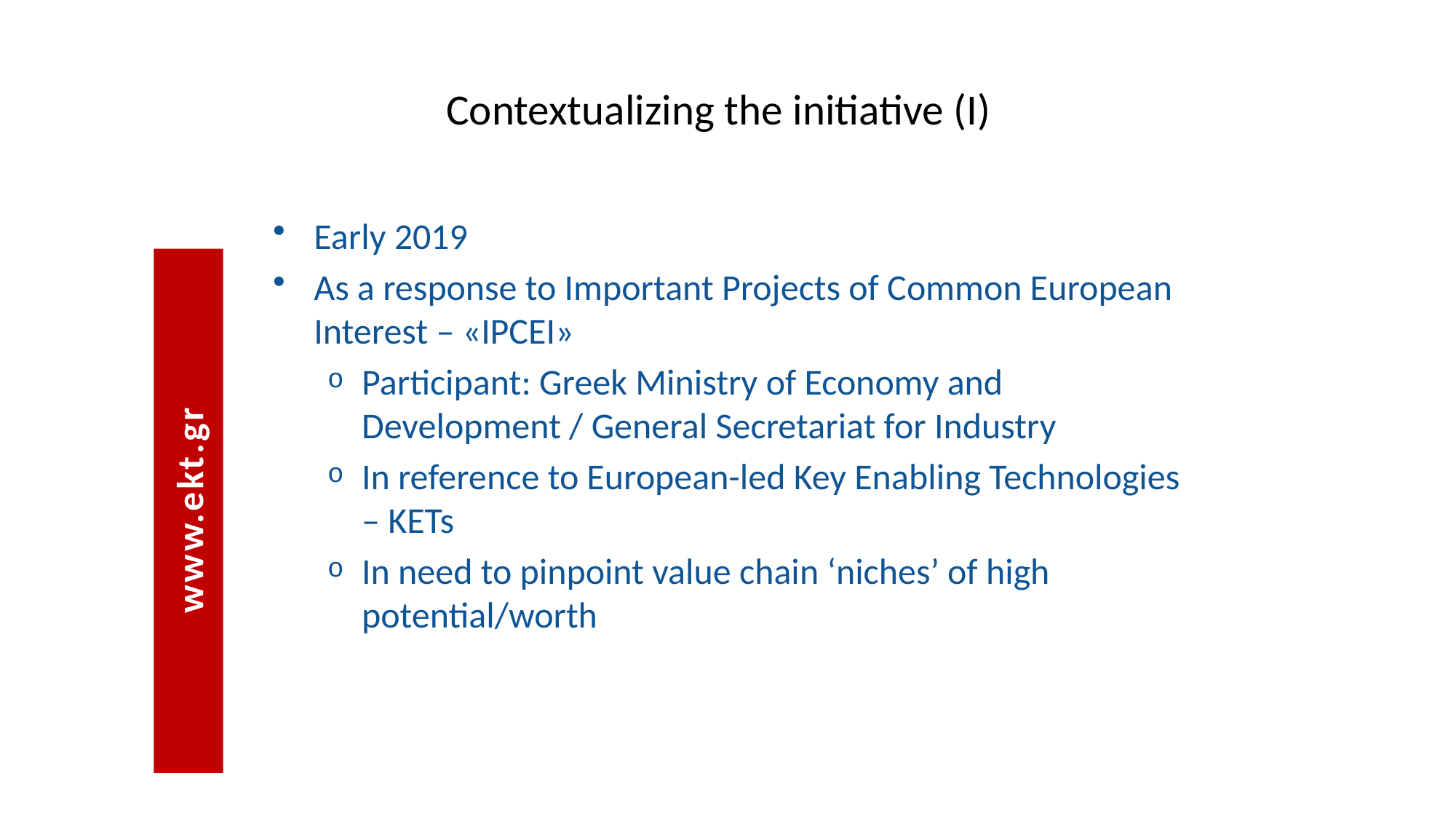

# Contextualizing the initiative (I)
Early 2019
As a response to Important Projects of Common European Interest – «IPCEI»
Participant: Greek Ministry of Economy and Development / General Secretariat for Industry
In reference to European-led Key Enabling Technologies – KETs
In need to pinpoint value chain ‘niches’ of high potential/worth

www.ekt.gr